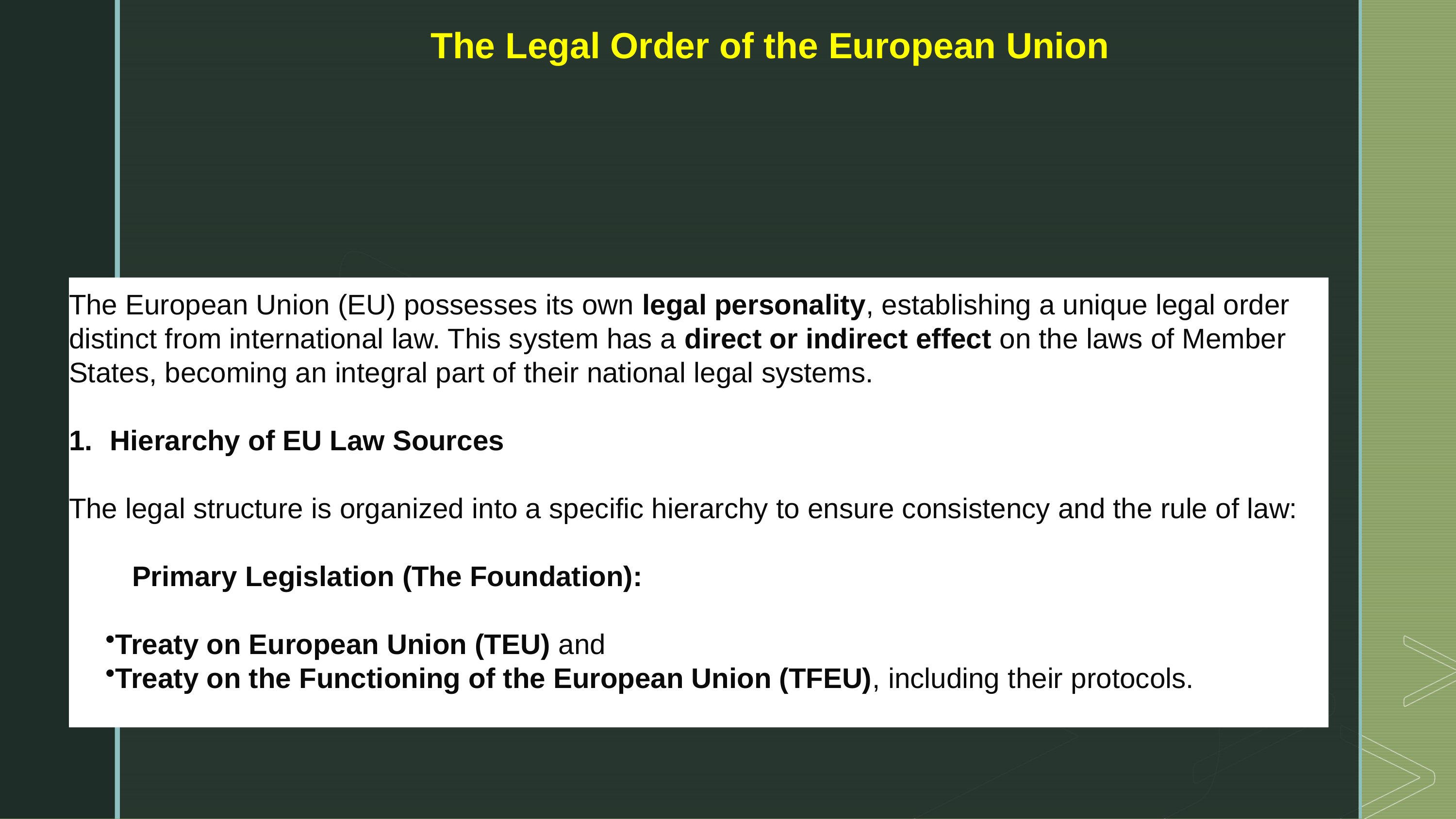

The Legal Order of the European Union

The European Union (EU) possesses its own legal personality, establishing a unique legal order distinct from international law. This system has a direct or indirect effect on the laws of Member States, becoming an integral part of their national legal systems.

Hierarchy of EU Law Sources

The legal structure is organized into a specific hierarchy to ensure consistency and the rule of law:

        Primary Legislation (The Foundation):

Treaty on European Union (TEU) and
Treaty on the Functioning of the European Union (TFEU), including their protocols.